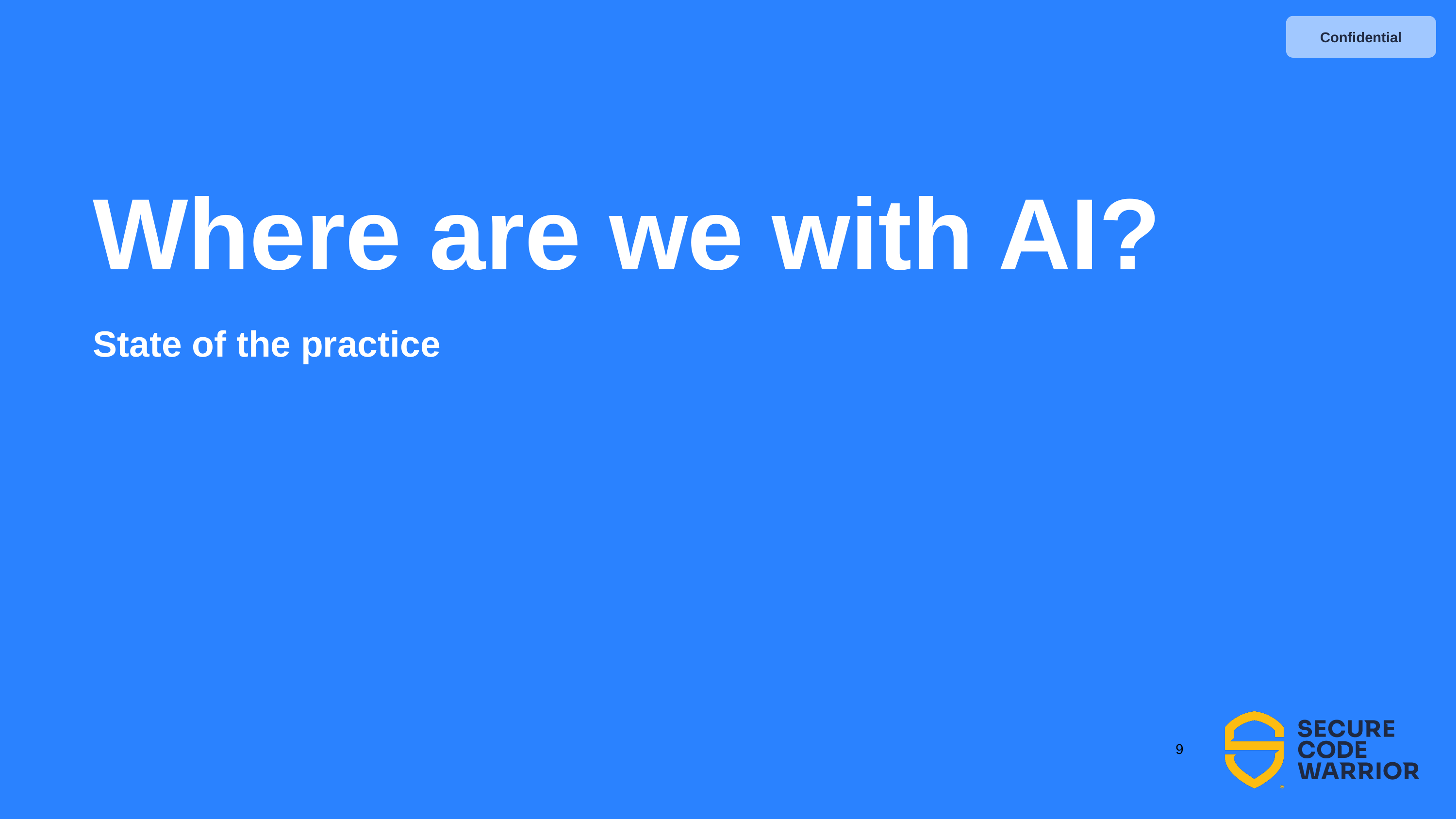

# Where are we with AI?
State of the practice
9